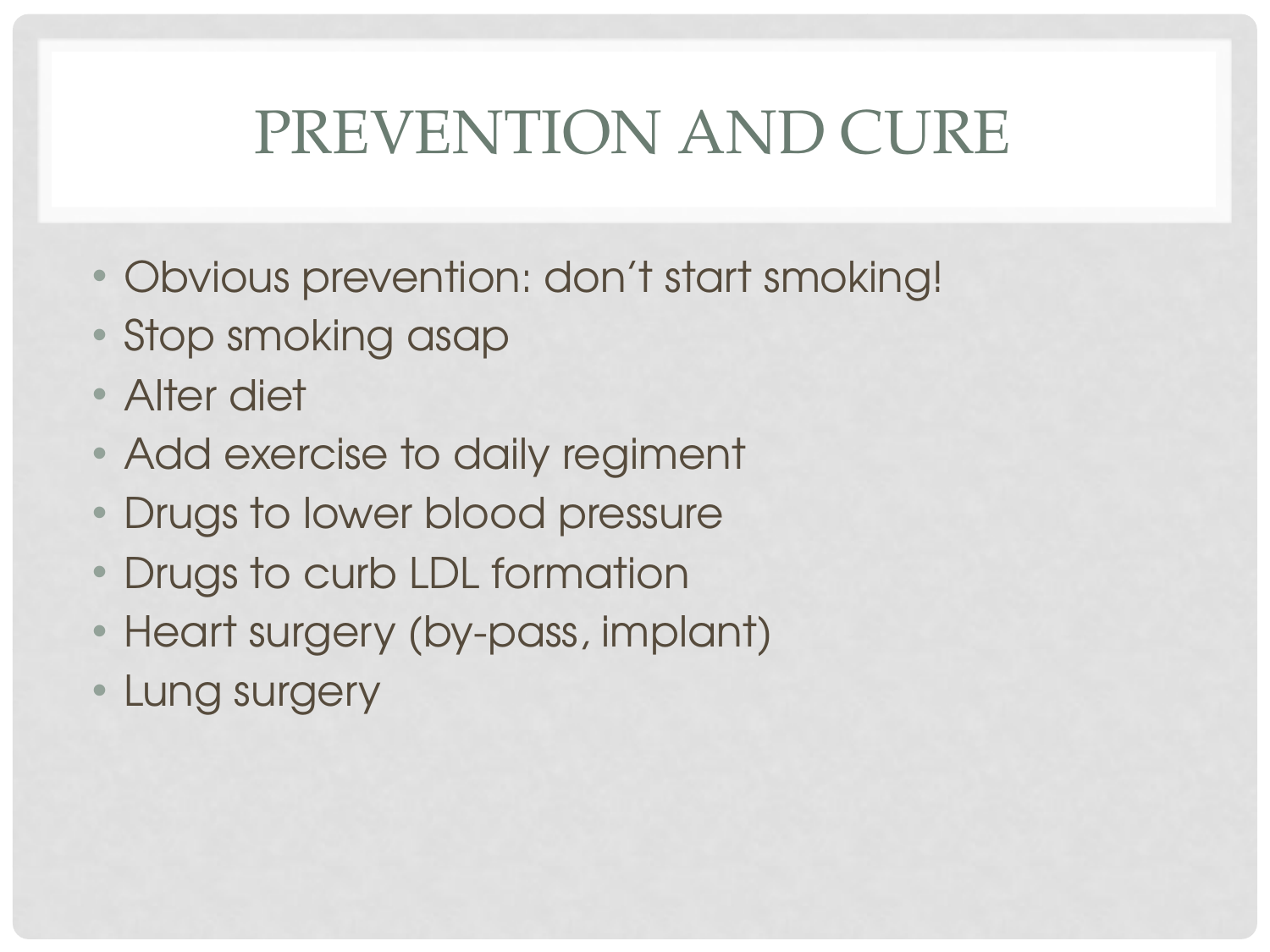

# Prevention and cure
Obvious prevention: don’t start smoking!
Stop smoking asap
Alter diet
Add exercise to daily regiment
Drugs to lower blood pressure
Drugs to curb LDL formation
Heart surgery (by-pass, implant)
Lung surgery